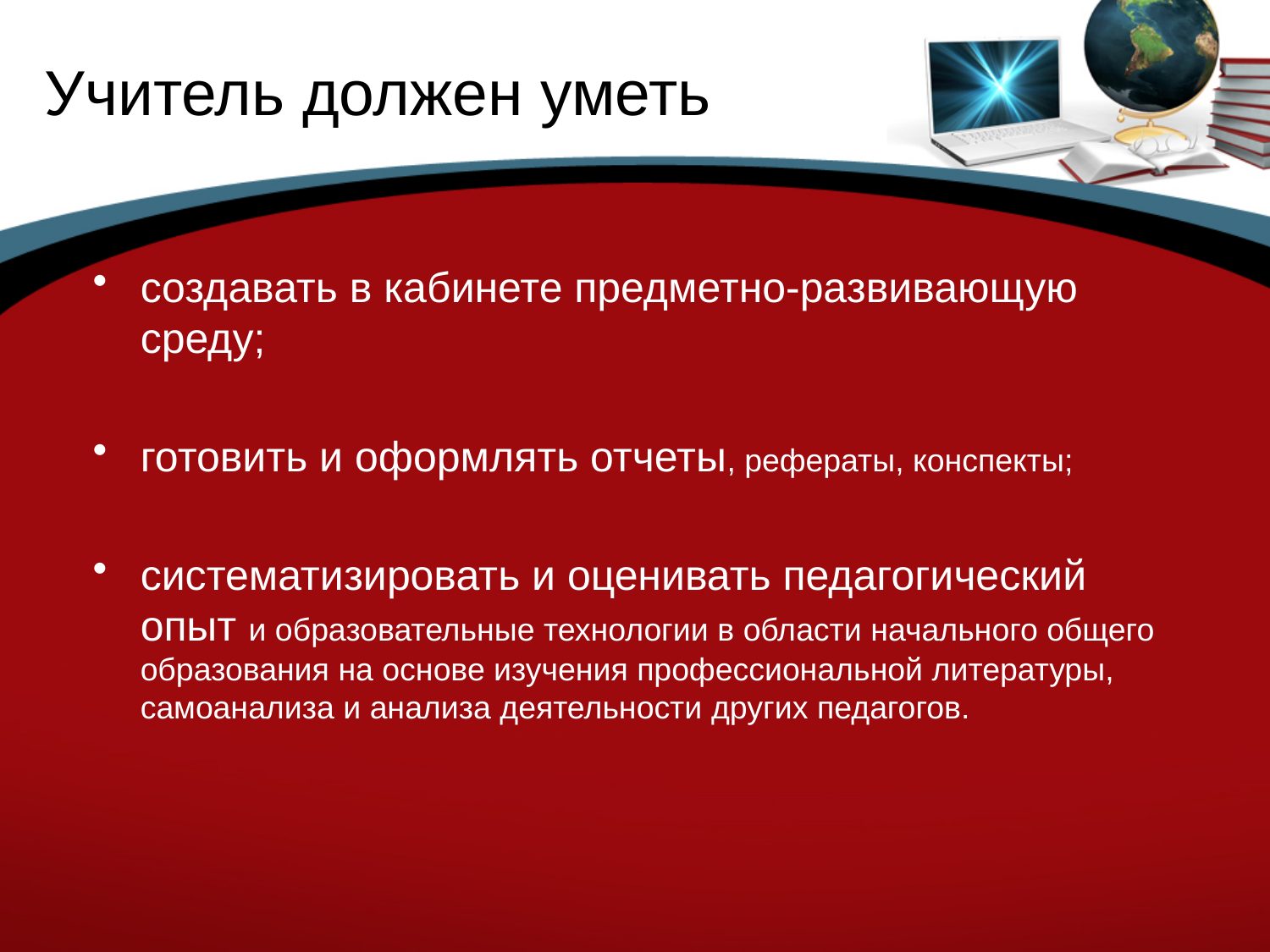

# Учитель должен уметь
создавать в кабинете предметно-развивающую среду;

готовить и оформлять отчеты, рефераты, конспекты;

систематизировать и оценивать педагогический опыт и образовательные технологии в области начального общего образования на основе изучения профессиональной литературы, самоанализа и анализа деятельности других педагогов.